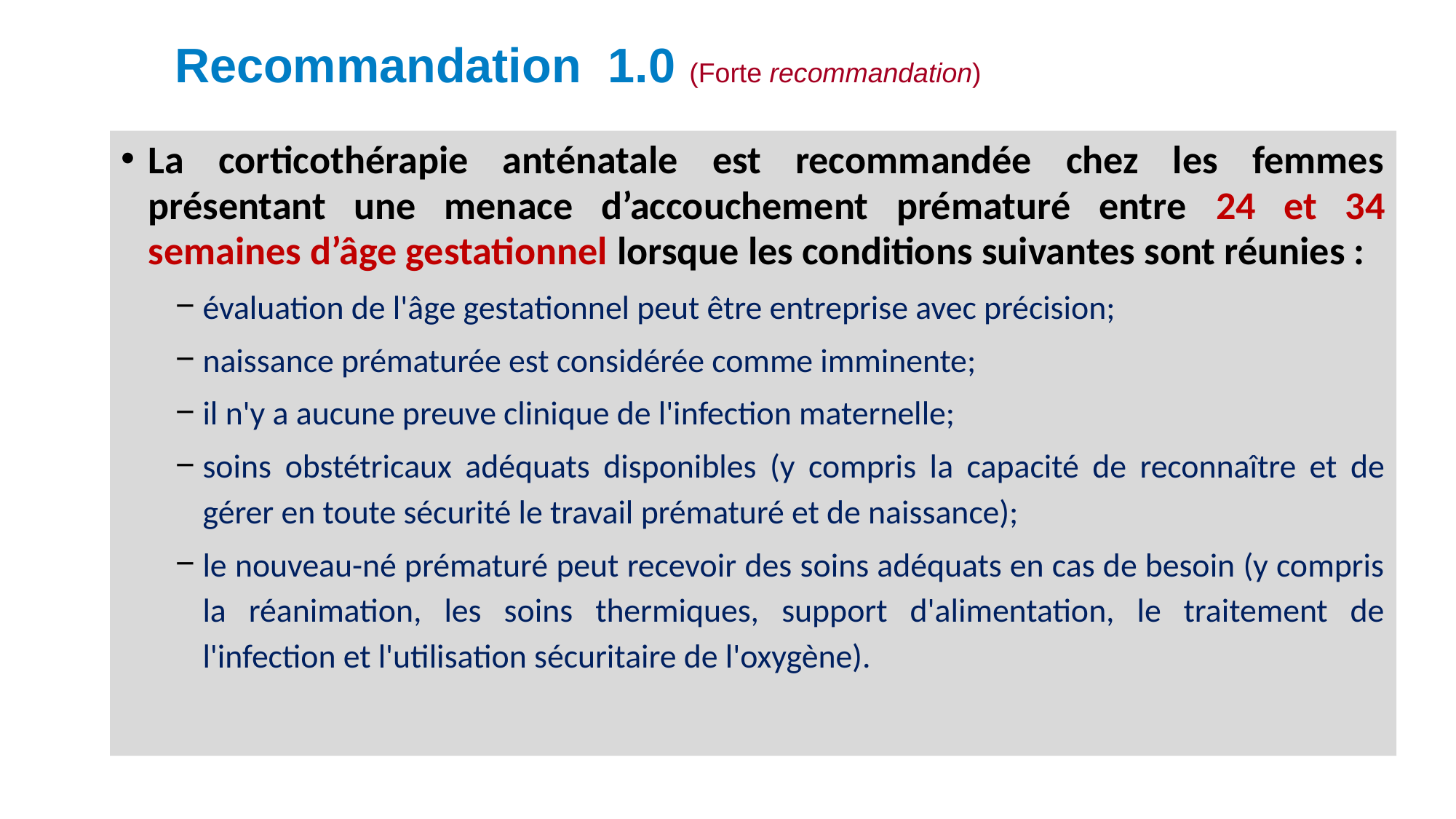

# Recommandation  1.0 (Forte recommandation)
La corticothérapie anténatale est recommandée chez les femmes présentant une menace d’accouchement prématuré entre 24 et 34 semaines d’âge gestationnel lorsque les conditions suivantes sont réunies :
évaluation de l'âge gestationnel peut être entreprise avec précision;
naissance prématurée est considérée comme imminente;
il n'y a aucune preuve clinique de l'infection maternelle;
soins obstétricaux adéquats disponibles (y compris la capacité de reconnaître et de gérer en toute sécurité le travail prématuré et de naissance);
le nouveau-né prématuré peut recevoir des soins adéquats en cas de besoin (y compris la réanimation, les soins thermiques, support d'alimentation, le traitement de l'infection et l'utilisation sécuritaire de l'oxygène).